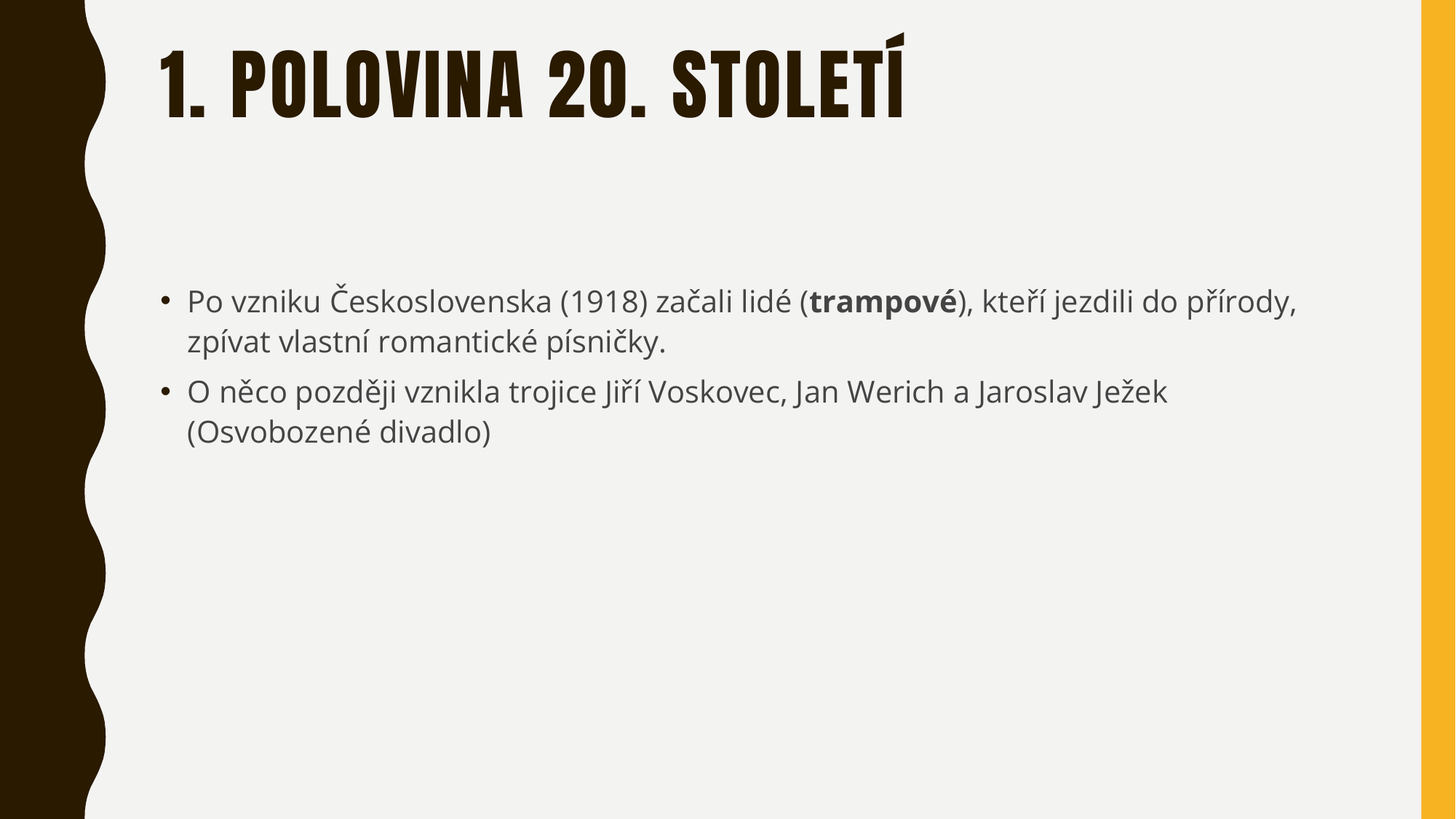

# 1. polovina 20. století
Po vzniku Československa (1918) začali lidé (trampové), kteří jezdili do přírody, zpívat vlastní romantické písničky.
O něco později vznikla trojice Jiří Voskovec, Jan Werich a Jaroslav Ježek (Osvobozené divadlo)